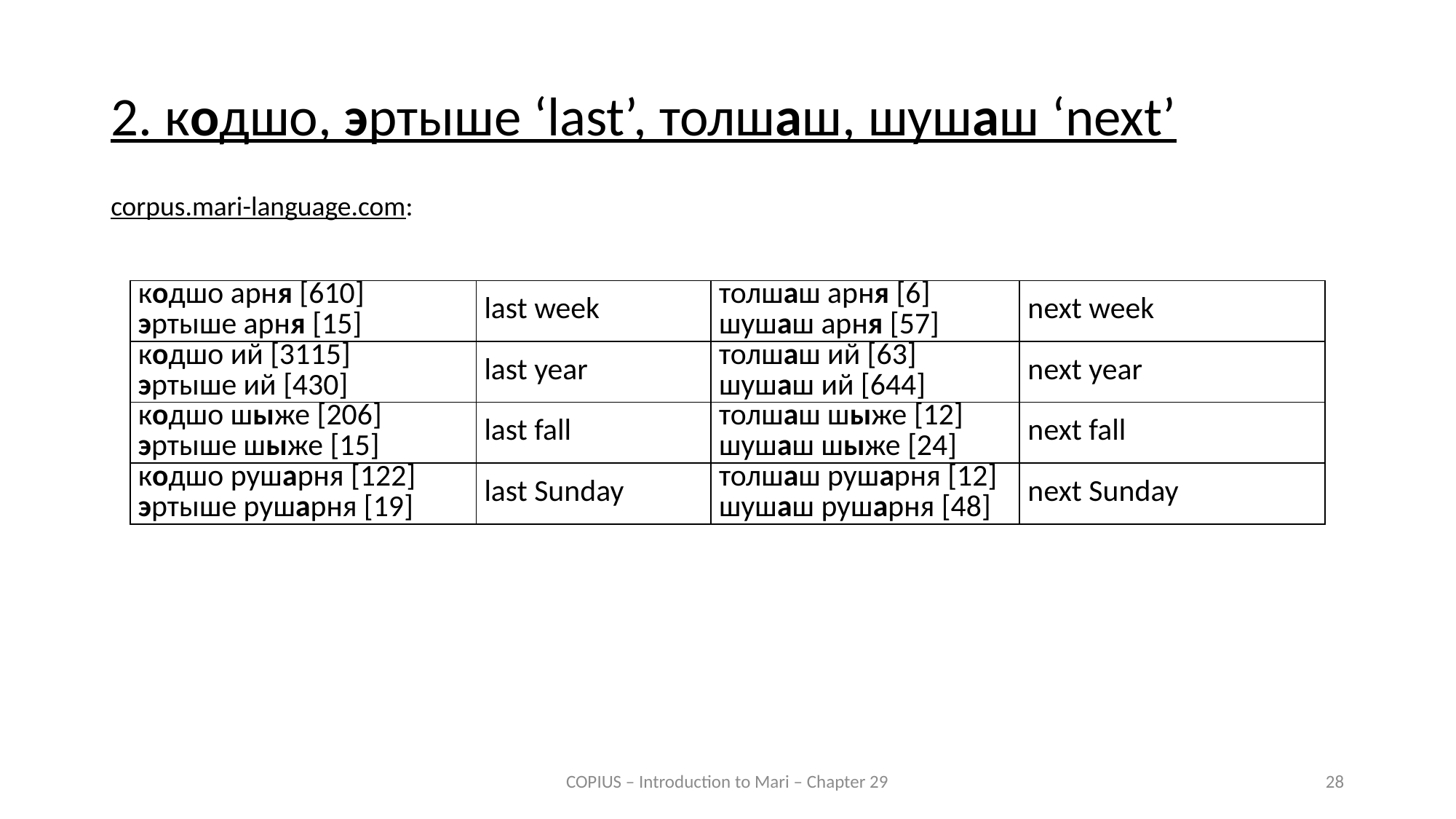

2. кодшо, эртыше ‘last’, толшаш, шушаш ‘next’
corpus.mari-language.com:
| кодшо арня [610] эртыше арня [15] | last week | толшаш арня [6] шушаш арня [57] | next week |
| --- | --- | --- | --- |
| кодшо ий [3115] эртыше ий [430] | last year | толшаш ий [63] шушаш ий [644] | next year |
| кодшо шыже [206] эртыше шыже [15] | last fall | толшаш шыже [12] шушаш шыже [24] | next fall |
| кодшо рушарня [122] эртыше рушарня [19] | last Sunday | толшаш рушарня [12] шушаш рушарня [48] | next Sunday |
COPIUS – Introduction to Mari – Chapter 29
28